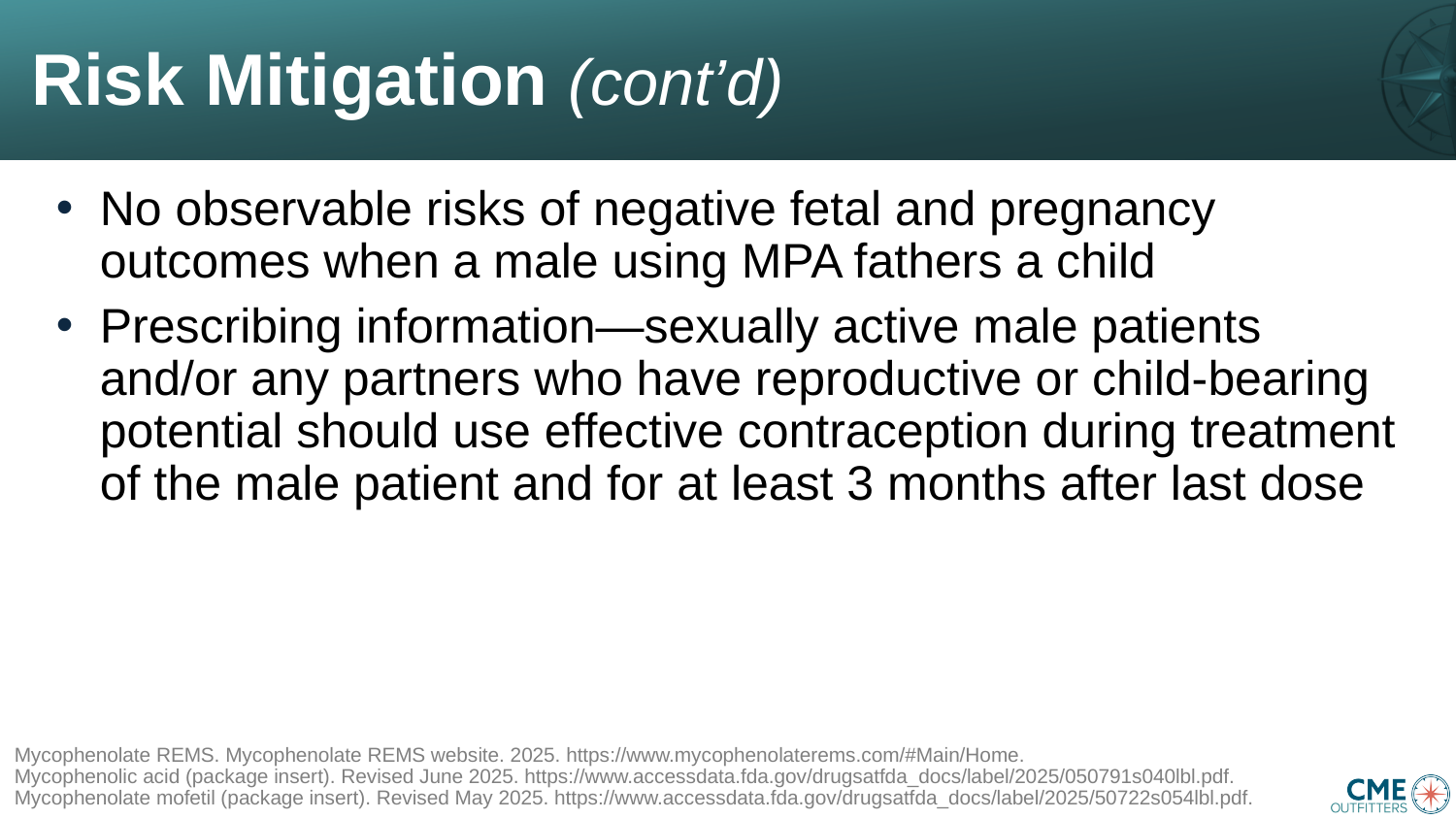

# Risk Mitigation (cont’d)
No observable risks of negative fetal and pregnancy outcomes when a male using MPA fathers a child
Prescribing information—sexually active male patients and/or any partners who have reproductive or child-bearing potential should use effective contraception during treatment of the male patient and for at least 3 months after last dose

Mycophenolate REMS. Mycophenolate REMS website. 2025. https://www.mycophenolaterems.com/#Main/Home.
Mycophenolic acid (package insert). Revised June 2025. https://www.accessdata.fda.gov/drugsatfda_docs/label/2025/050791s040lbl.pdf.
Mycophenolate mofetil (package insert). Revised May 2025. https://www.accessdata.fda.gov/drugsatfda_docs/label/2025/50722s054lbl.pdf.